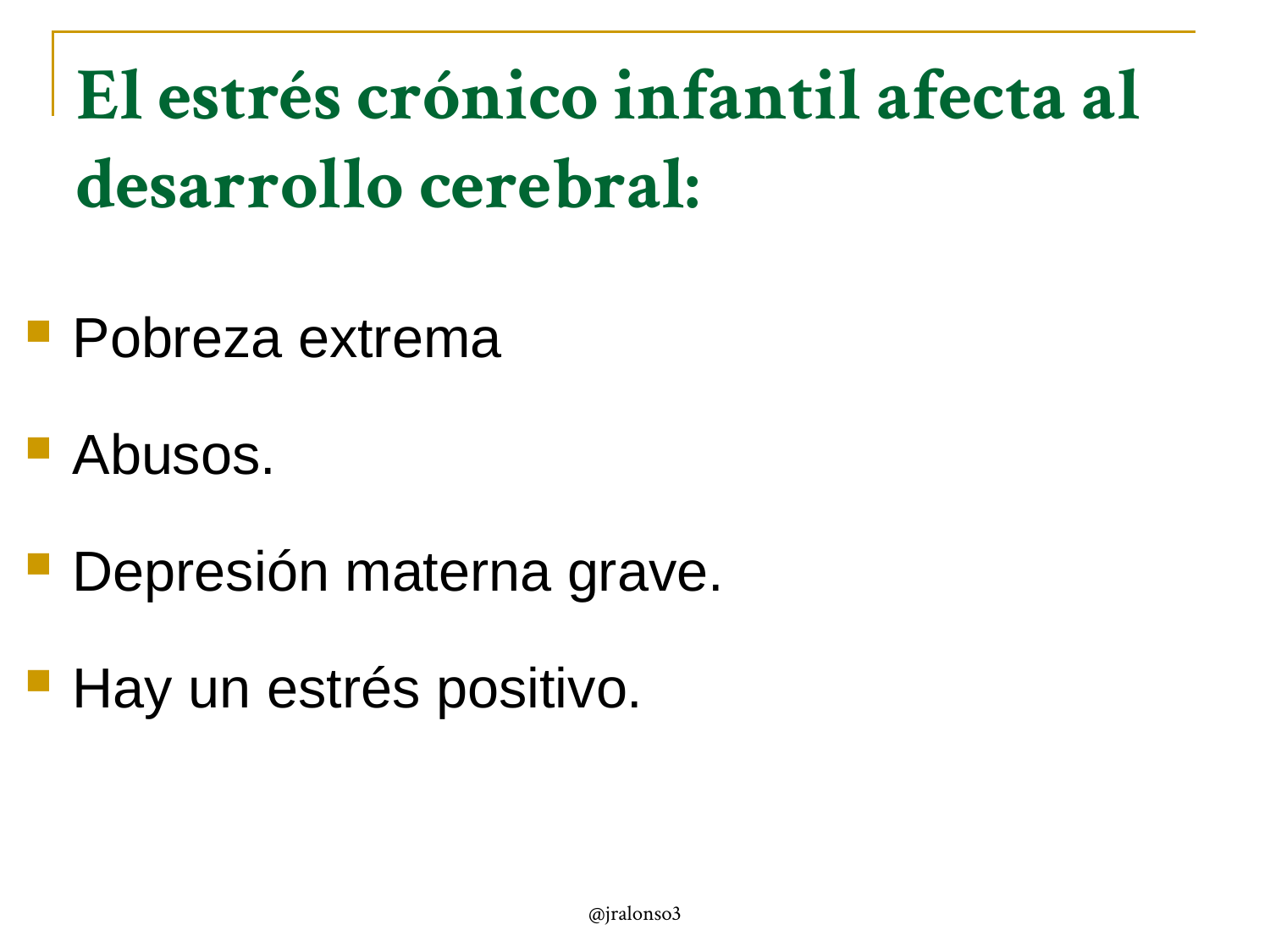

# El estrés crónico infantil afecta al desarrollo cerebral:
Pobreza extrema
Abusos.
Depresión materna grave.
Hay un estrés positivo.
@jralonso3